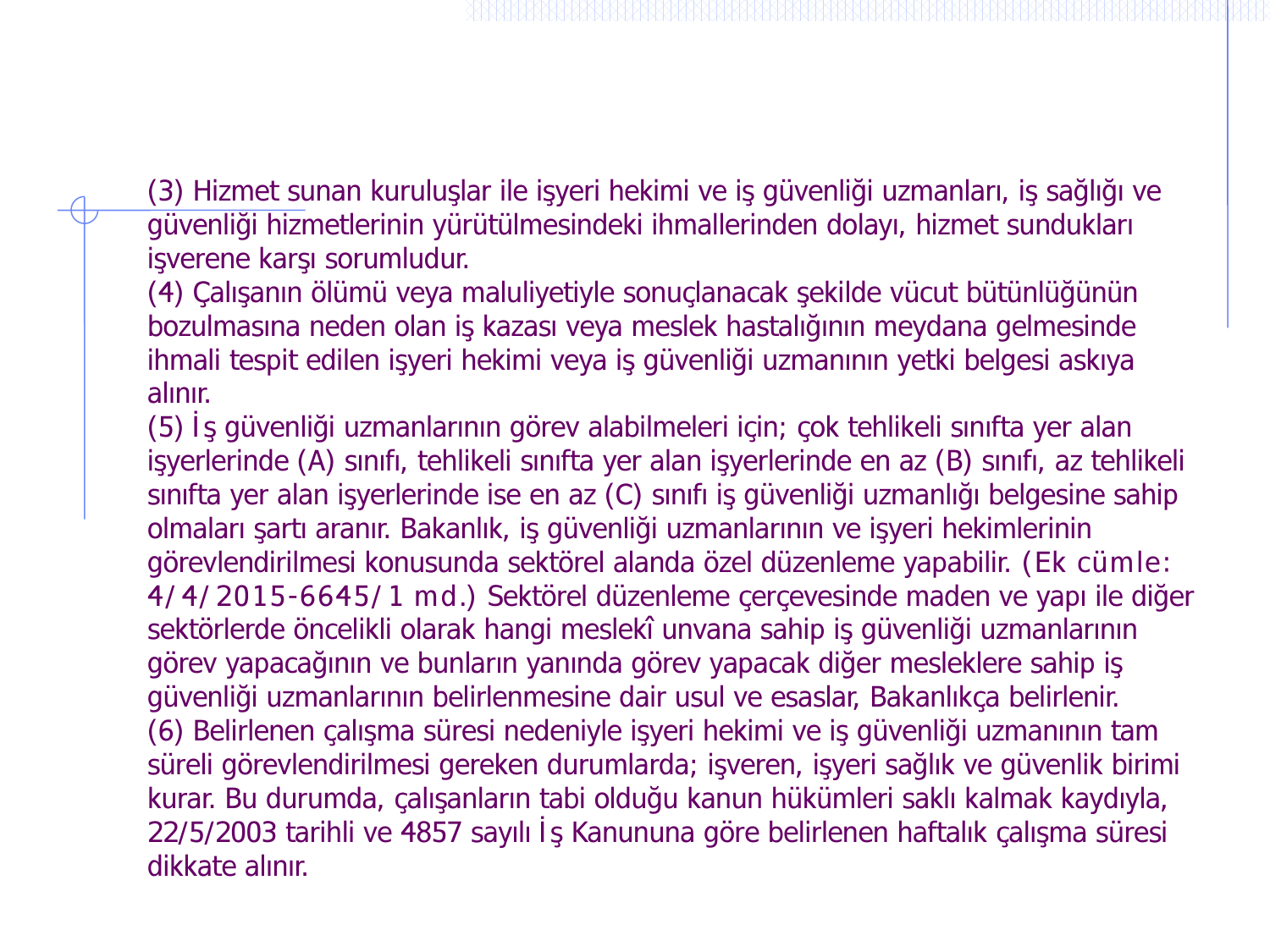

# (3) Hizmet sunan kuruluşlar ile işyeri hekimi ve iş güvenliği uzmanları, iş sağlığı ve güvenliği hizmetlerinin yürütülmesindeki ihmallerinden dolayı, hizmet sundukları işverene karşı sorumludur. (4) Çalışanın ölümü veya maluliyetiyle sonuçlanacak şekilde vücut bütünlüğünün bozulmasına neden olan iş kazası veya meslek hastalığının meydana gelmesinde ihmali tespit edilen işyeri hekimi veya iş güvenliği uzmanının yetki belgesi askıya alınır. (5) İş güvenliği uzmanlarının görev alabilmeleri için; çok tehlikeli sınıfta yer alan işyerlerinde (A) sınıfı, tehlikeli sınıfta yer alan işyerlerinde en az (B) sınıfı, az tehlikeli sınıfta yer alan işyerlerinde ise en az (C) sınıfı iş güvenliği uzmanlığı belgesine sahip olmaları şartı aranır. Bakanlık, iş güvenliği uzmanlarının ve işyeri hekimlerinin görevlendirilmesi konusunda sektörel alanda özel düzenleme yapabilir. (Ek cümle: 4/4/2015-6645/1 md.) Sektörel düzenleme çerçevesinde maden ve yapı ile diğer sektörlerde öncelikli olarak hangi meslekî unvana sahip iş güvenliği uzmanlarının görev yapacağının ve bunların yanında görev yapacak diğer mesleklere sahip iş güvenliği uzmanlarının belirlenmesine dair usul ve esaslar, Bakanlıkça belirlenir. (6) Belirlenen çalışma süresi nedeniyle işyeri hekimi ve iş güvenliği uzmanının tam süreli görevlendirilmesi gereken durumlarda; işveren, işyeri sağlık ve güvenlik birimi kurar. Bu durumda, çalışanların tabi olduğu kanun hükümleri saklı kalmak kaydıyla, 22/5/2003 tarihli ve 4857 sayılı İş Kanununa göre belirlenen haftalık çalışma süresi dikkate alınır.